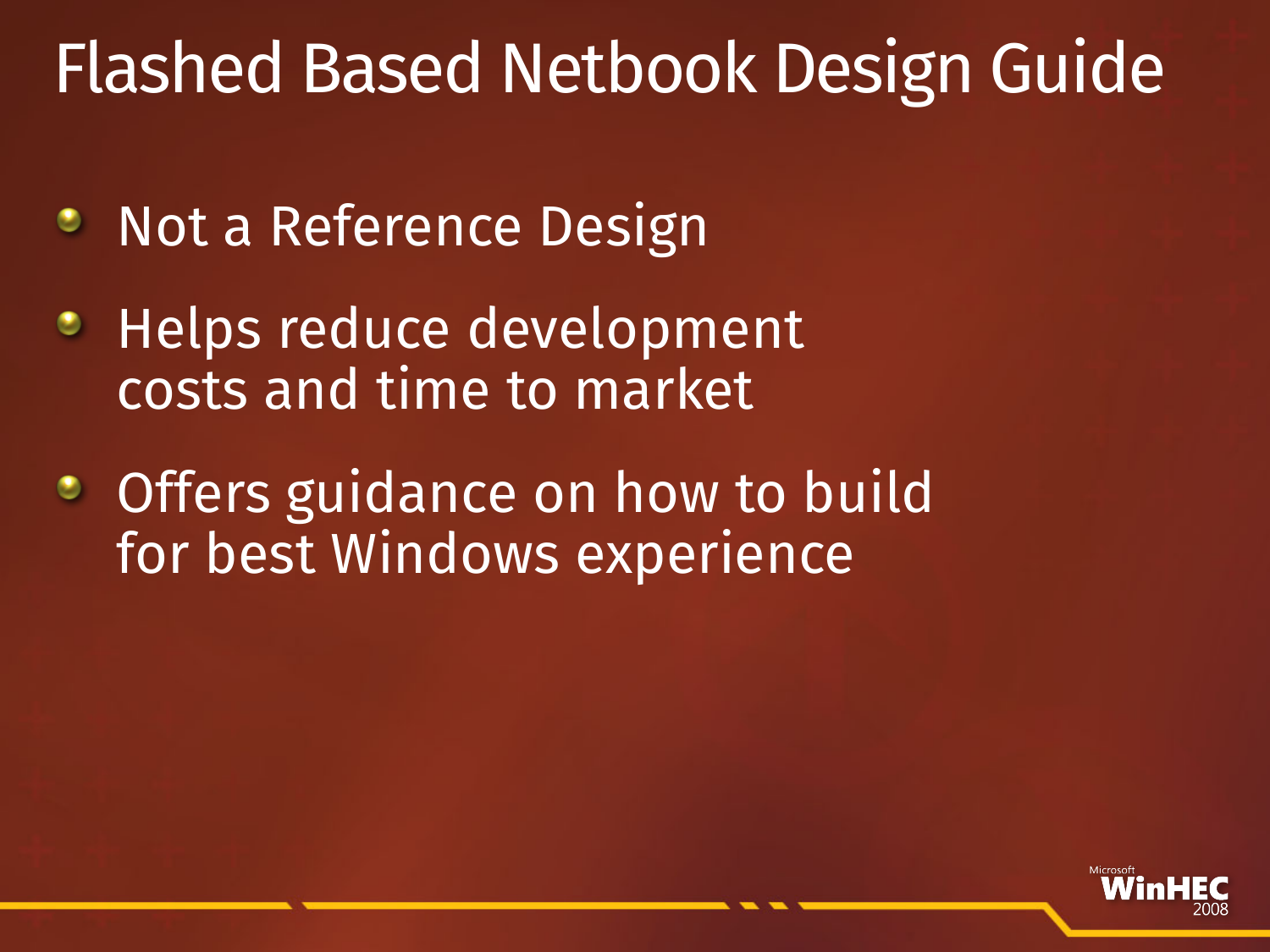

# Flashed Based Netbook Design Guide
Not a Reference Design
Helps reduce development
costs and time to market
Offers guidance on how to build
for best Windows experience